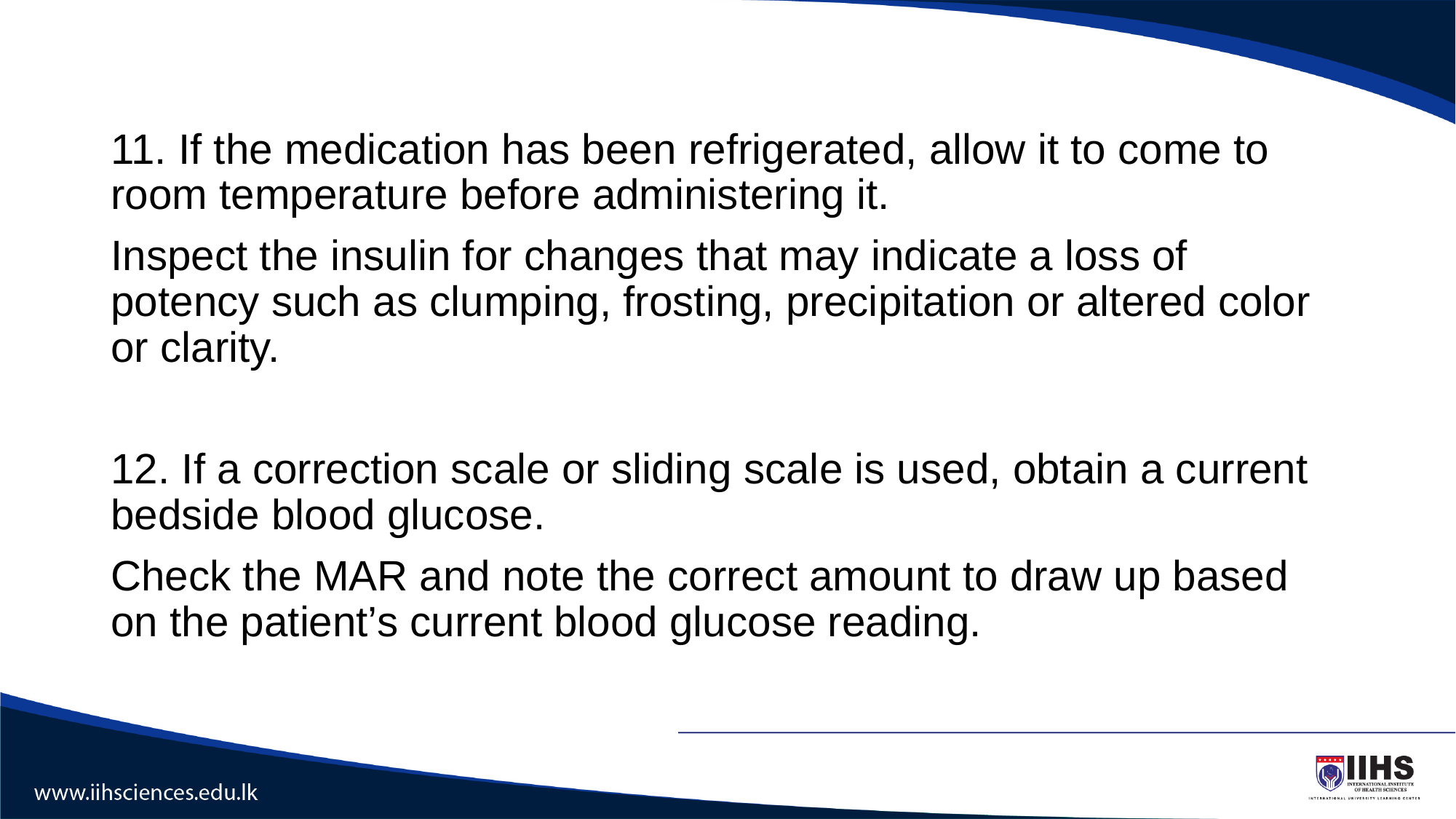

#
11. If the medication has been refrigerated, allow it to come to room temperature before administering it.
Inspect the insulin for changes that may indicate a loss of potency such as clumping, frosting, precipitation or altered color or clarity.

12. If a correction scale or sliding scale is used, obtain a current bedside blood glucose.
Check the MAR and note the correct amount to draw up based on the patient’s current blood glucose reading.